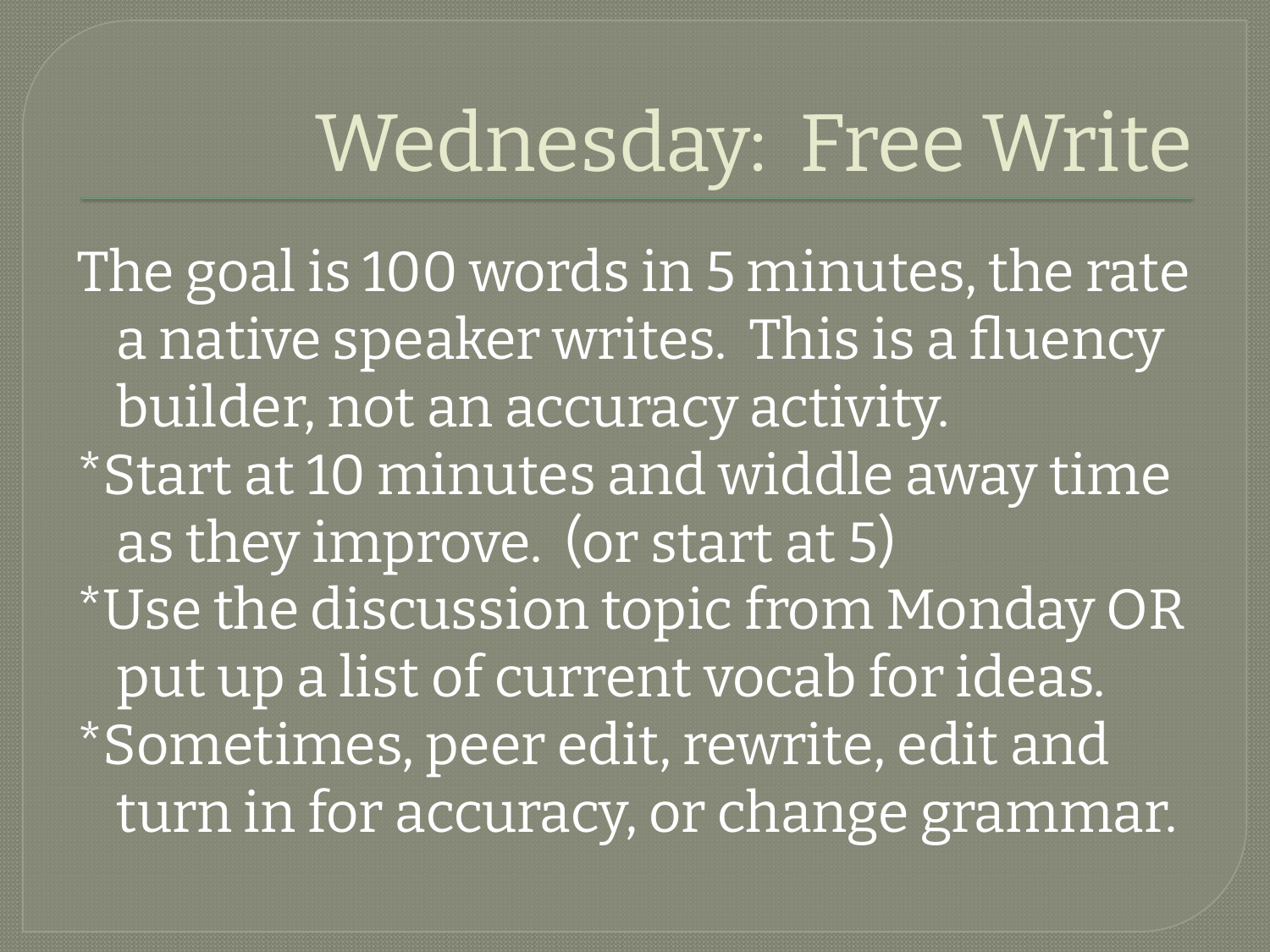

# Wednesday:  Free Write
The goal is 100 words in 5 minutes, the rate a native speaker writes.  This is a fluency builder, not an accuracy activity.
*Start at 10 minutes and widdle away time as they improve.  (or start at 5)
*Use the discussion topic from Monday OR put up a list of current vocab for ideas.
*Sometimes, peer edit, rewrite, edit and turn in for accuracy, or change grammar.